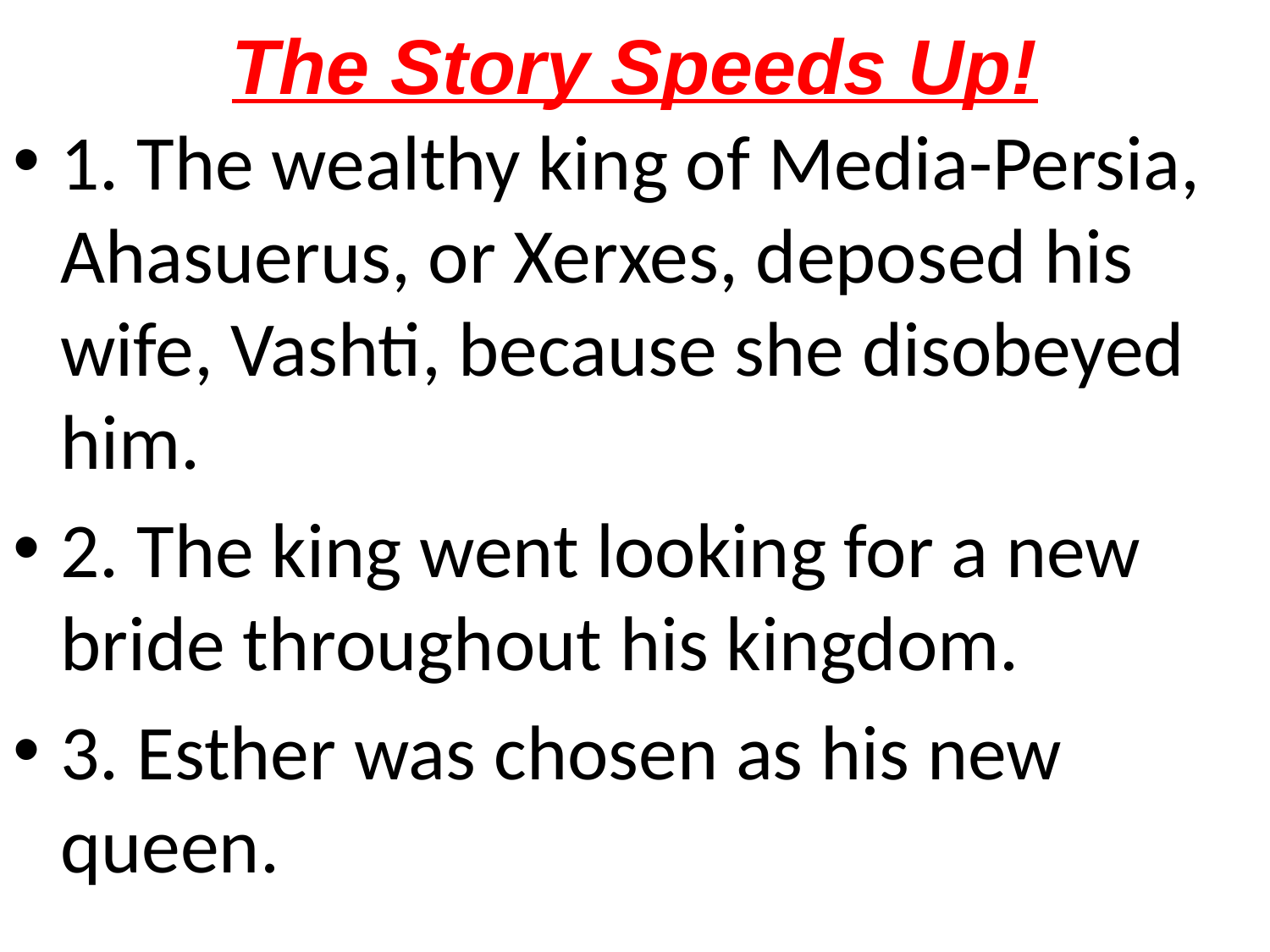

# The Story Speeds Up!
1. The wealthy king of Media-Persia, Ahasuerus, or Xerxes, deposed his wife, Vashti, because she disobeyed him.
2. The king went looking for a new bride throughout his kingdom.
3. Esther was chosen as his new queen.